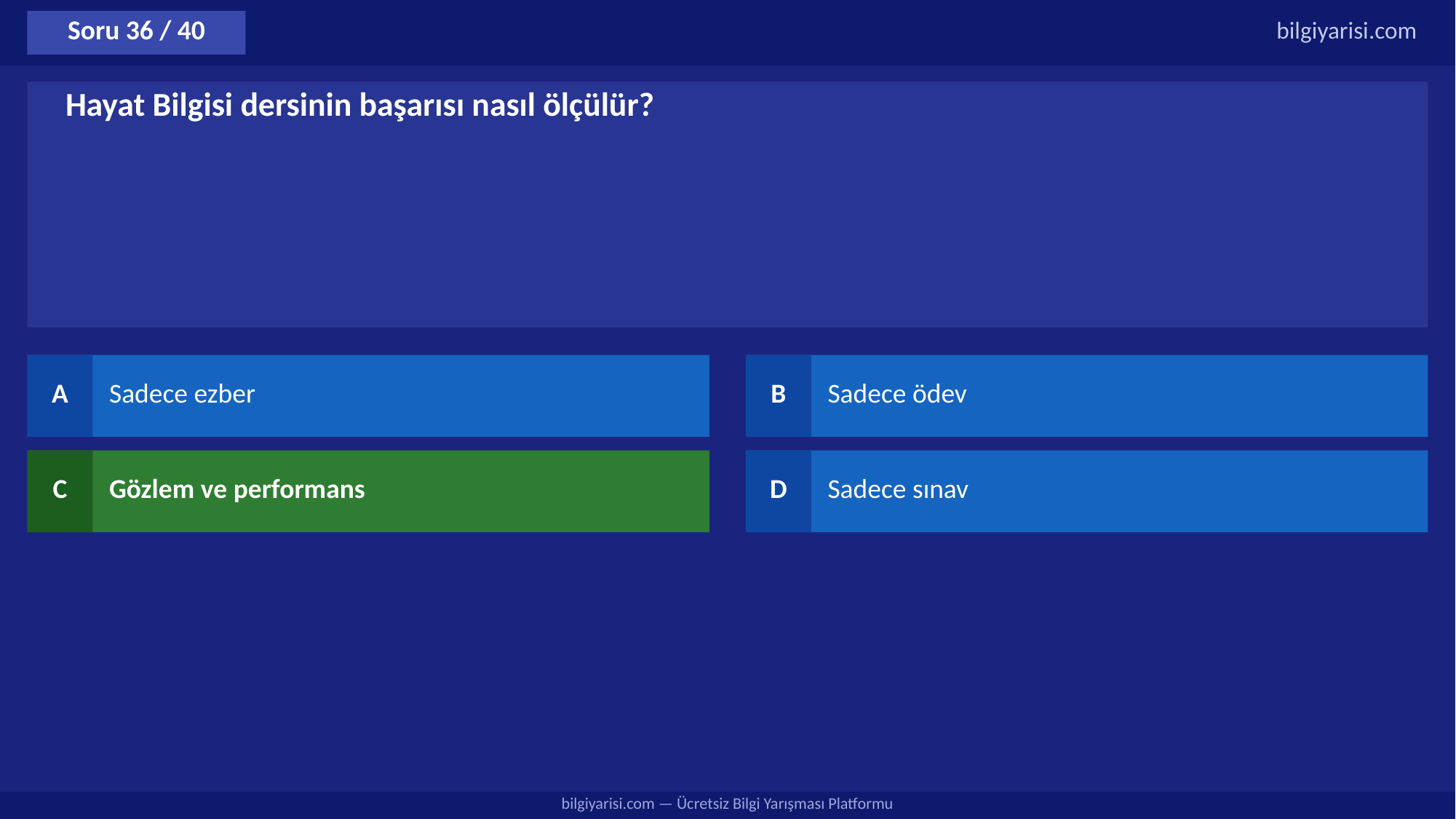

Soru 36 / 40
bilgiyarisi.com

Hayat Bilgisi dersinin başarısı nasıl ölçülür?

A
Sadece ezber

B
Sadece ödev

C
Gözlem ve performans

D
Sadece sınav
bilgiyarisi.com — Ücretsiz Bilgi Yarışması Platformu